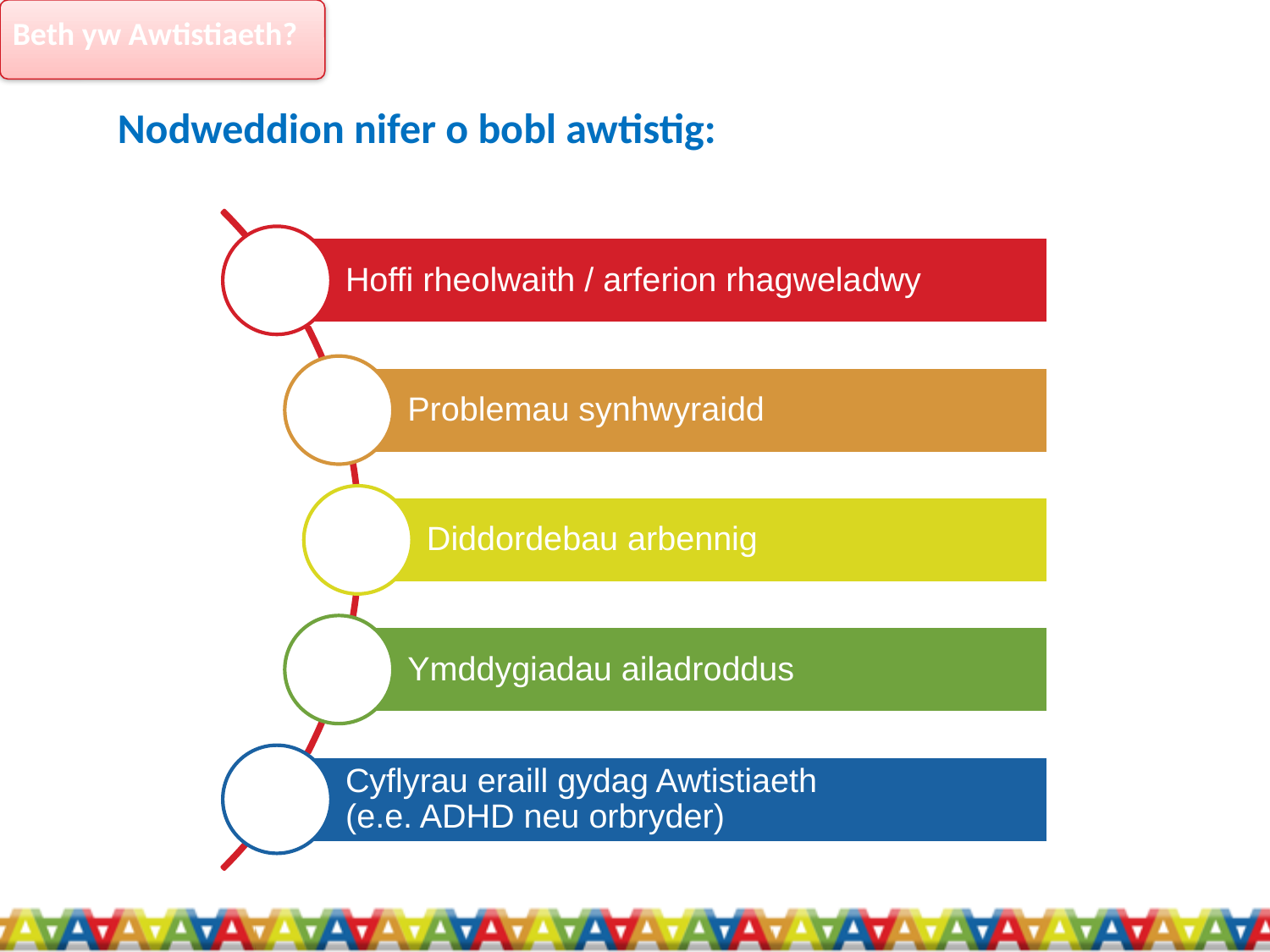

Beth yw Awtistiaeth?

Nodweddion nifer o bobl awtistig:
Hoffi rheolwaith / arferion rhagweladwy
Problemau synhwyraidd
Diddordebau arbennig
Ymddygiadau ailadroddus
Cyflyrau eraill gydag Awtistiaeth                       (e.e. ADHD neu orbryder)